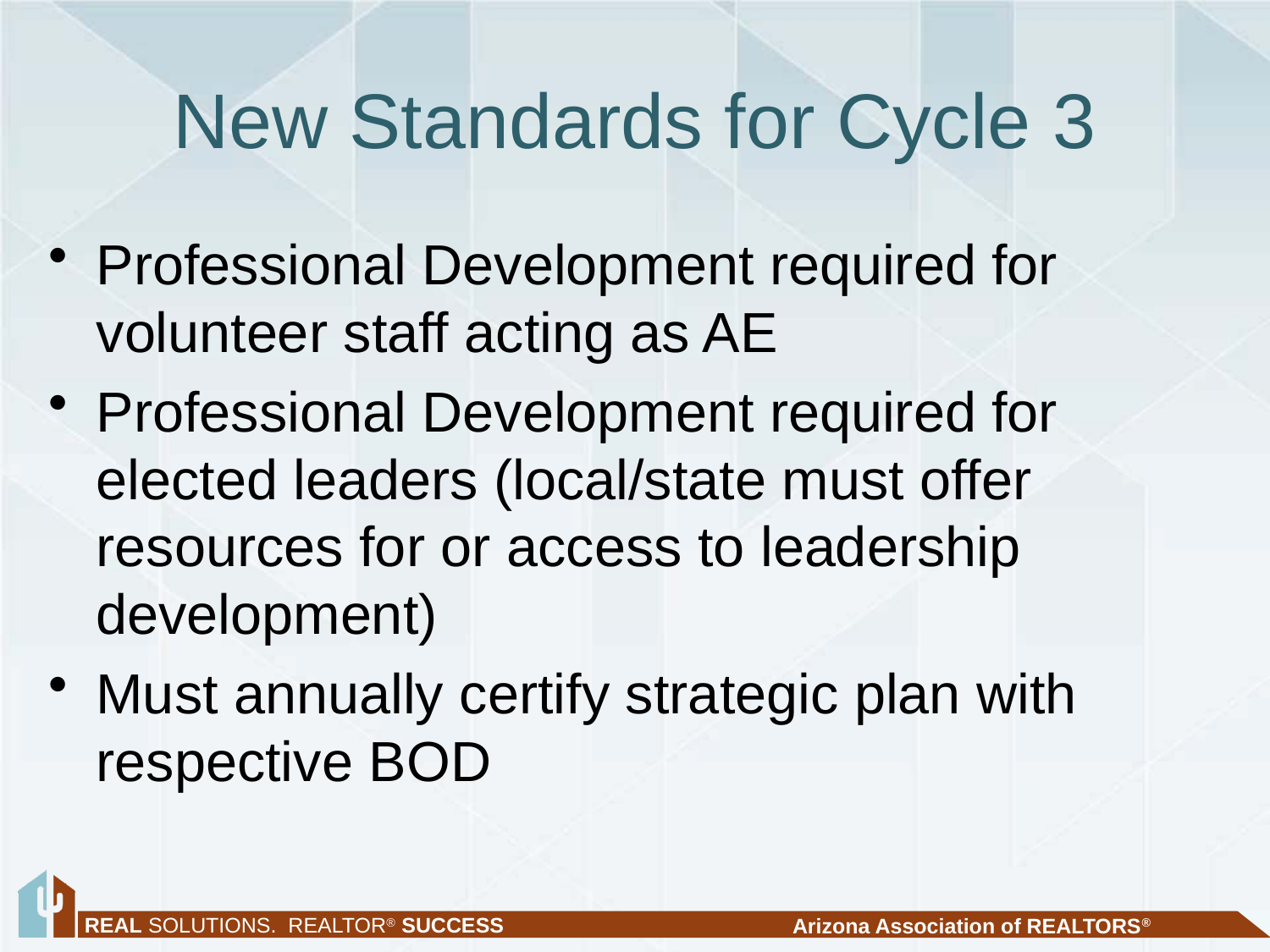

# New Standards for Cycle 3
Professional Development required for volunteer staff acting as AE
Professional Development required for elected leaders (local/state must offer resources for or access to leadership development)
Must annually certify strategic plan with respective BOD